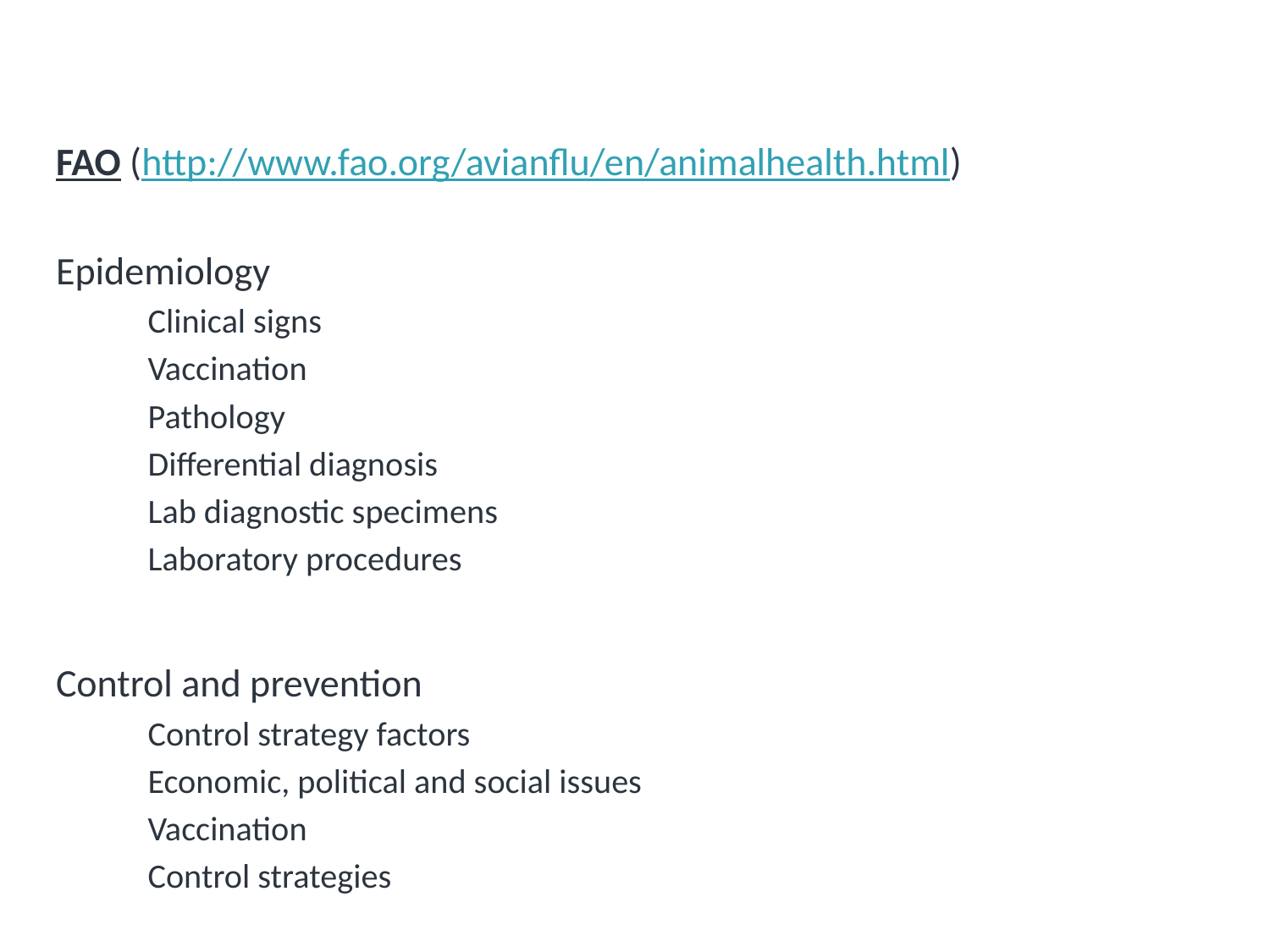

# FAO Considerations for Novel Influenza Virus Control
FAO (http://www.fao.org/avianflu/en/animalhealth.html)

Epidemiology
Clinical signs
Vaccination
Pathology
Differential diagnosis
Lab diagnostic specimens
Laboratory procedures

Control and prevention
Control strategy factors
Economic, political and social issues
Vaccination
Control strategies